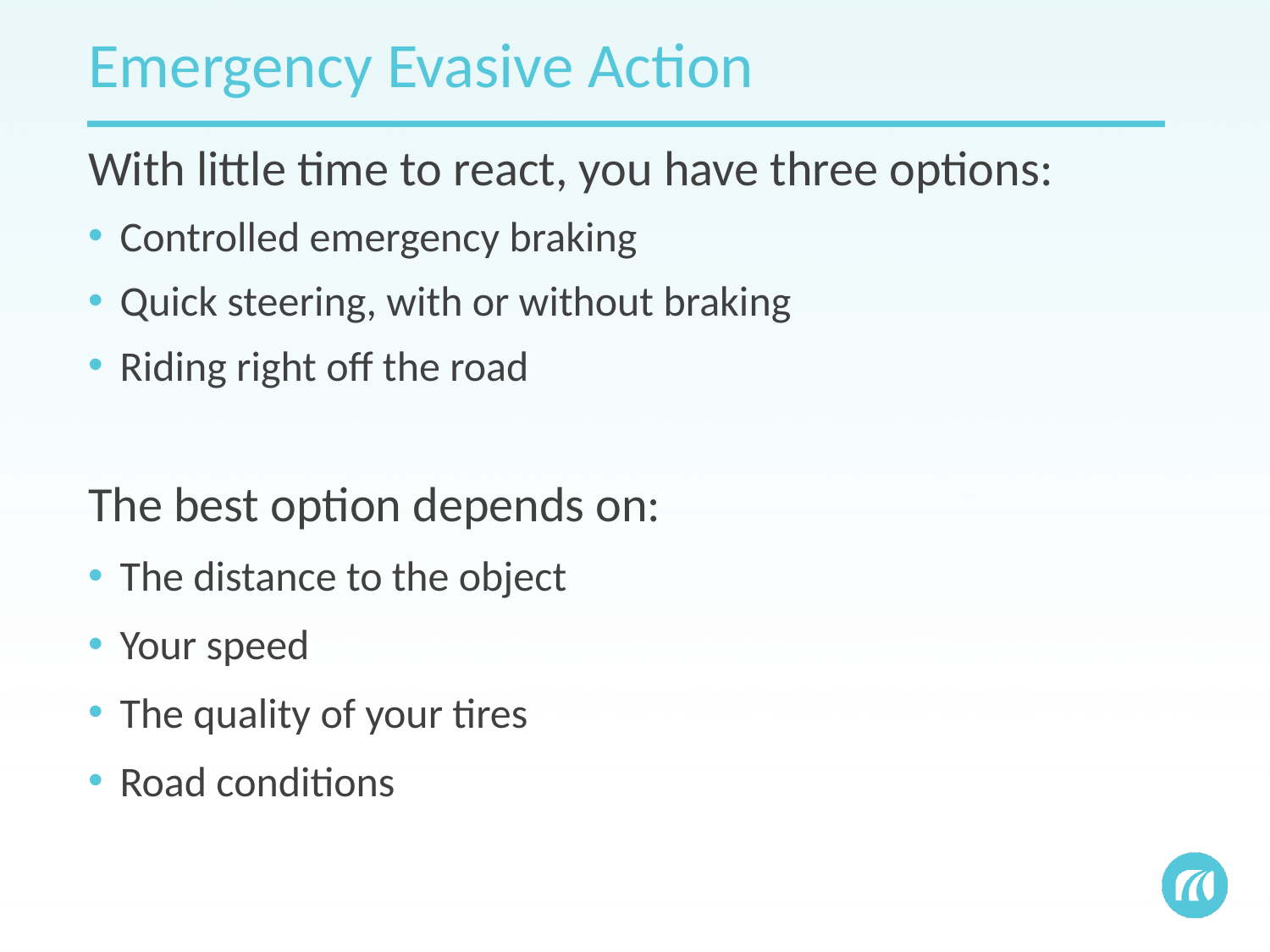

# Emergency Evasive Action
With little time to react, you have three options:
Controlled emergency braking
Quick steering, with or without braking
Riding right off the road
The best option depends on:
The distance to the object
Your speed
The quality of your tires
Road conditions